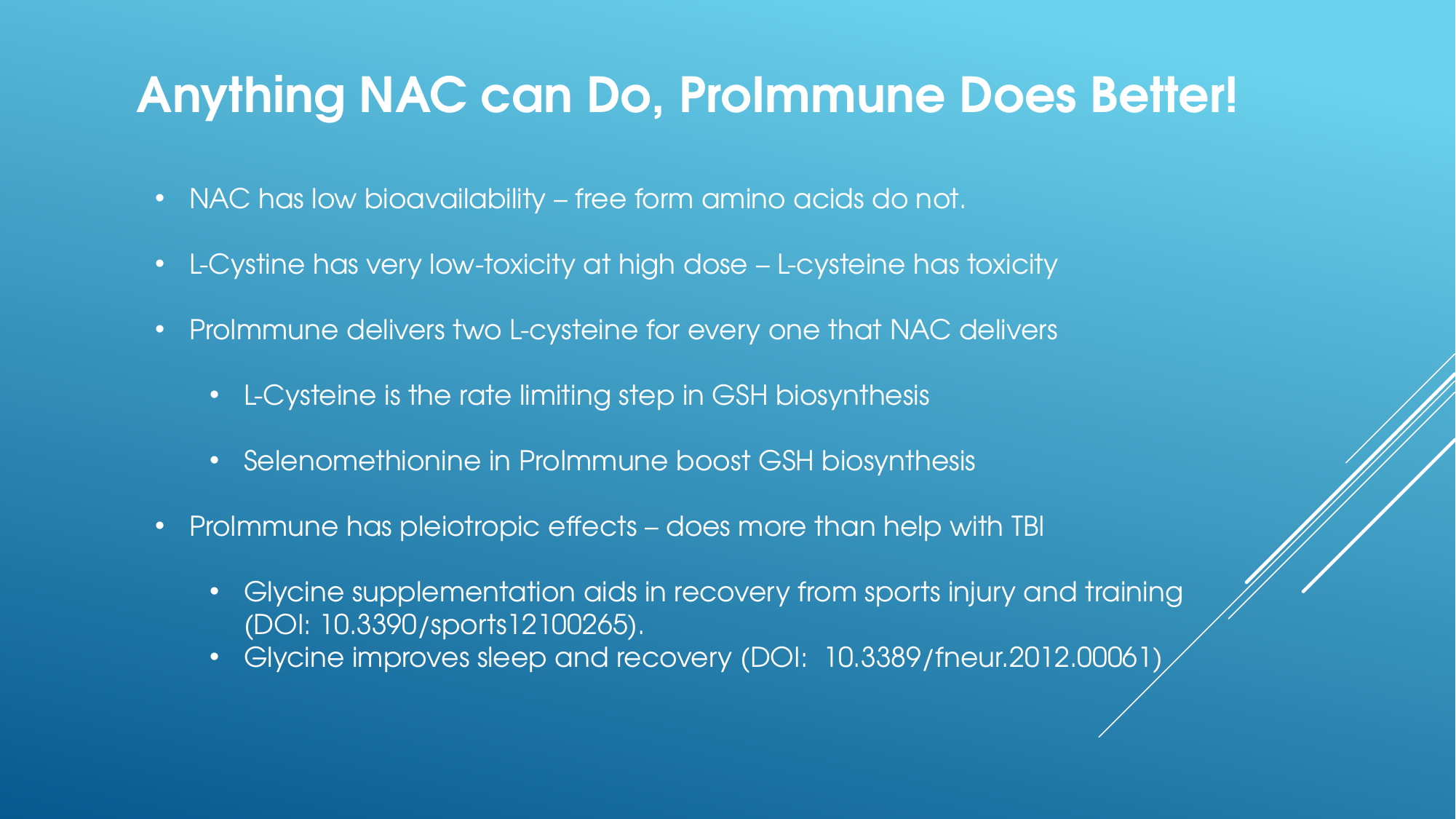

Anything NAC can Do, ProImmune Does Better!
NAC has low bioavailability – free form amino acids do not.

L-Cystine has very low-toxicity at high dose – L-cysteine has toxicity

ProImmune delivers two L-cysteine for every one that NAC delivers

L-Cysteine is the rate limiting step in GSH biosynthesis

Selenomethionine in ProImmune boost GSH biosynthesis

ProImmune has pleiotropic effects – does more than help with TBI

Glycine supplementation aids in recovery from sports injury and training (DOI: 10.3390/sports12100265).
Glycine improves sleep and recovery (DOI:  10.3389/fneur.2012.00061)